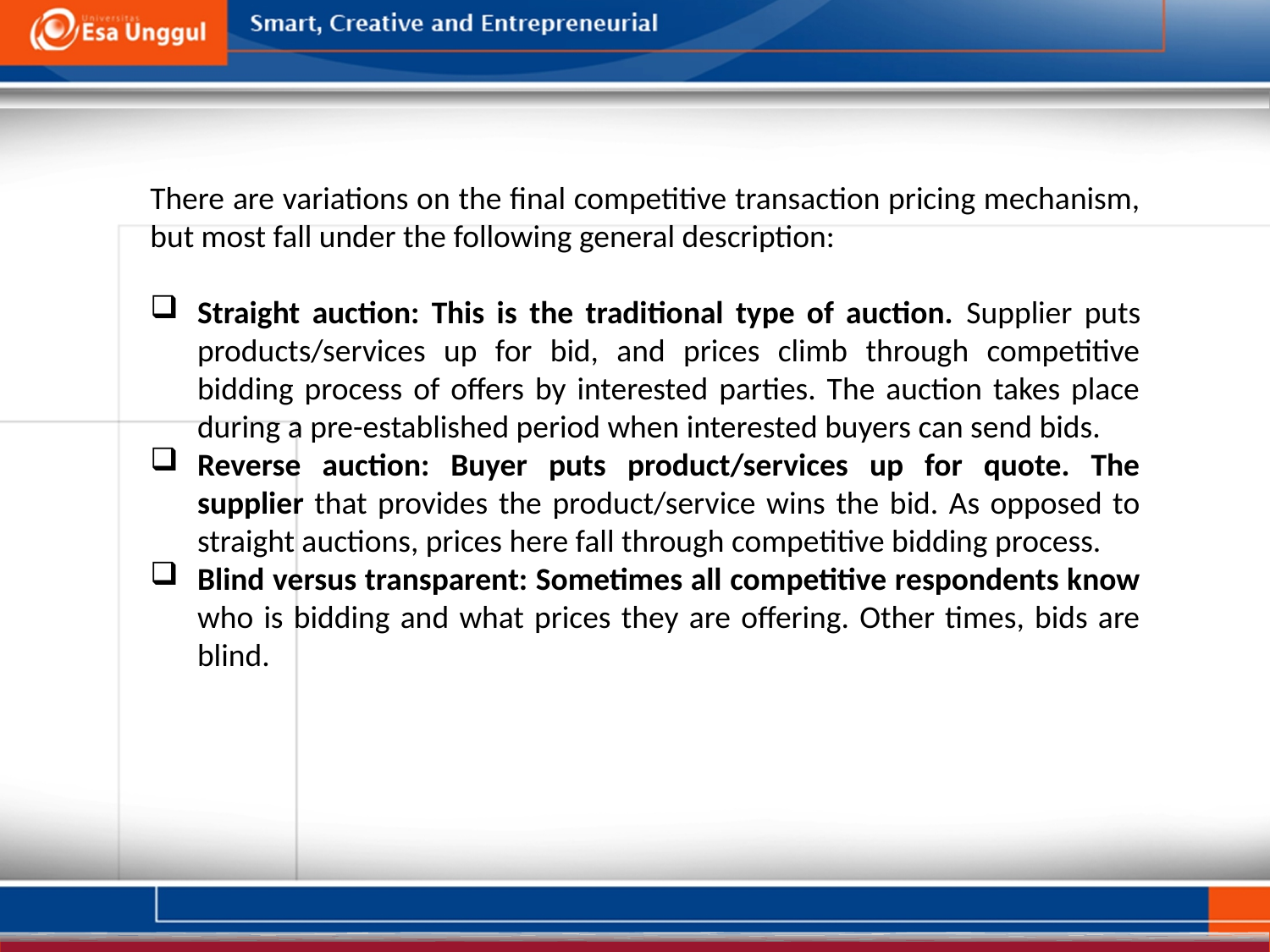

There are variations on the final competitive transaction pricing mechanism, but most fall under the following general description:

Straight auction: This is the traditional type of auction. Supplier puts products/services up for bid, and prices climb through competitive bidding process of offers by interested parties. The auction takes place during a pre-established period when interested buyers can send bids.
Reverse auction: Buyer puts product/services up for quote. The supplier that provides the product/service wins the bid. As opposed to straight auctions, prices here fall through competitive bidding process.
Blind versus transparent: Sometimes all competitive respondents know who is bidding and what prices they are offering. Other times, bids are blind.